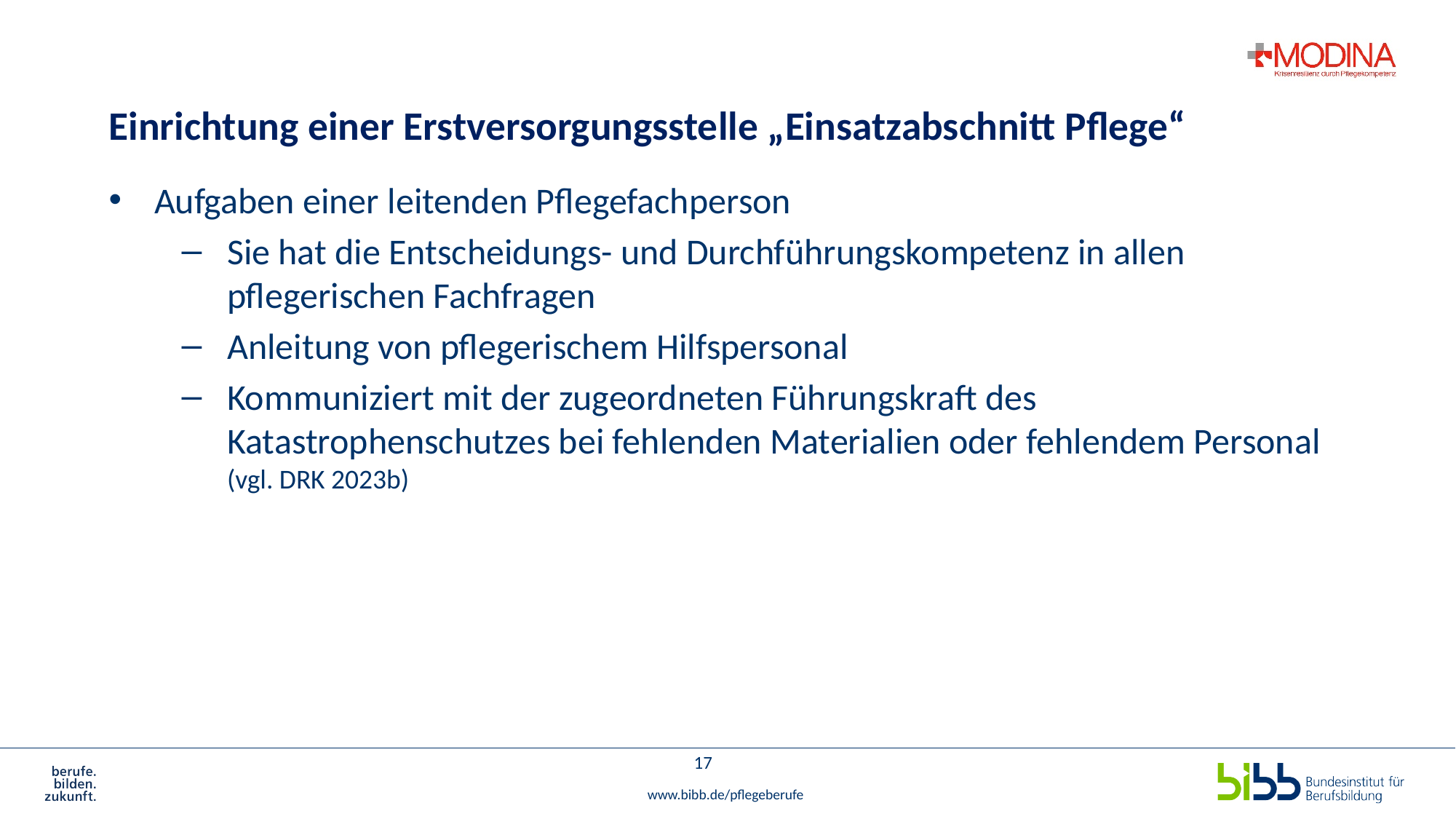

# Einrichtung einer Erstversorgungsstelle „Einsatzabschnitt Pflege“
Aufgaben einer leitenden Pflegefachperson
Sie hat die Entscheidungs- und Durchführungskompetenz in allen pflegerischen Fachfragen
Anleitung von pflegerischem Hilfspersonal
Kommuniziert mit der zugeordneten Führungskraft des Katastrophenschutzes bei fehlenden Materialien oder fehlendem Personal (vgl. DRK 2023b)